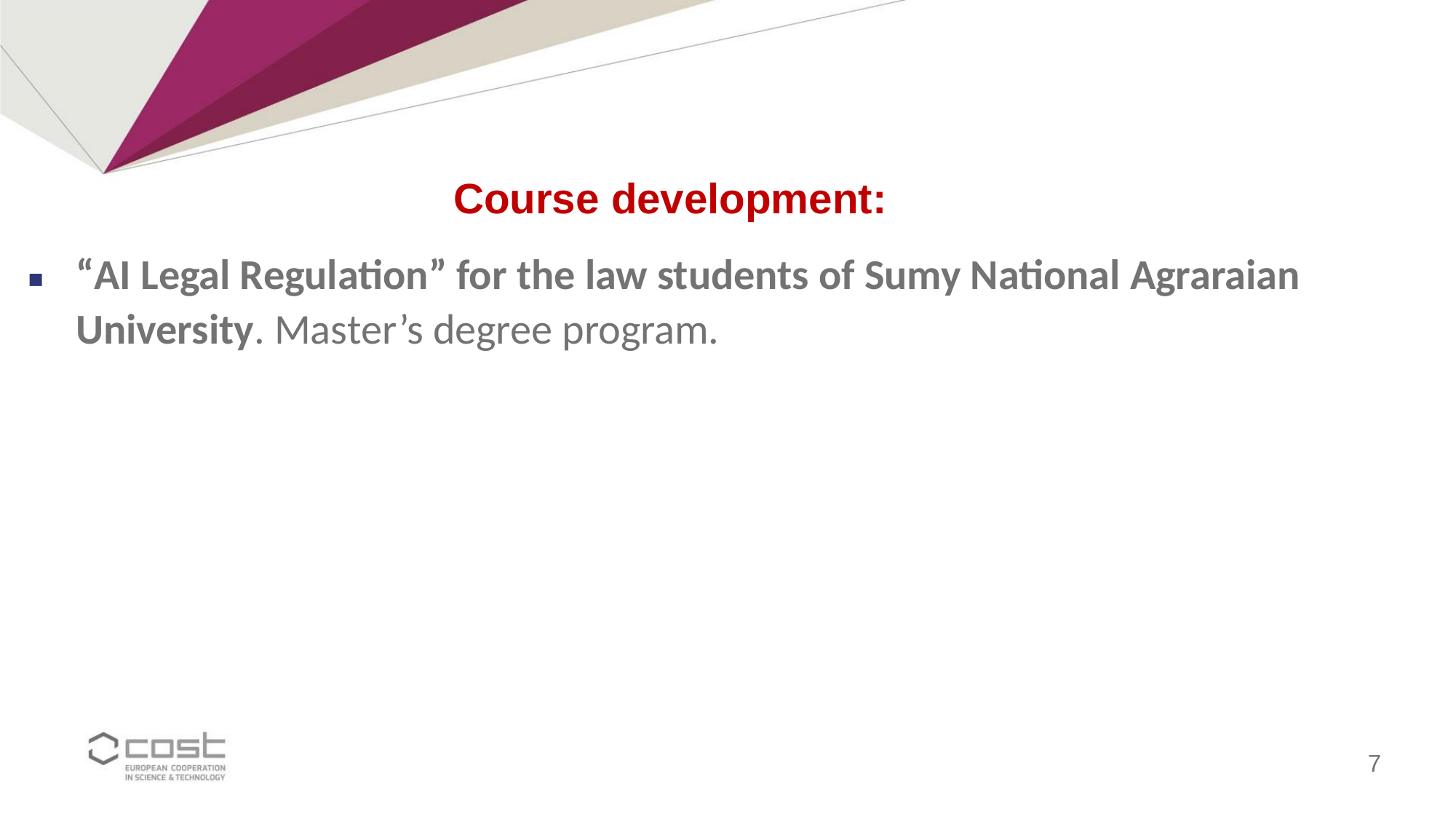

“AI Legal Regulation” for the law students of Sumy National Agraraian University. Master’s degree program.

  Course development: